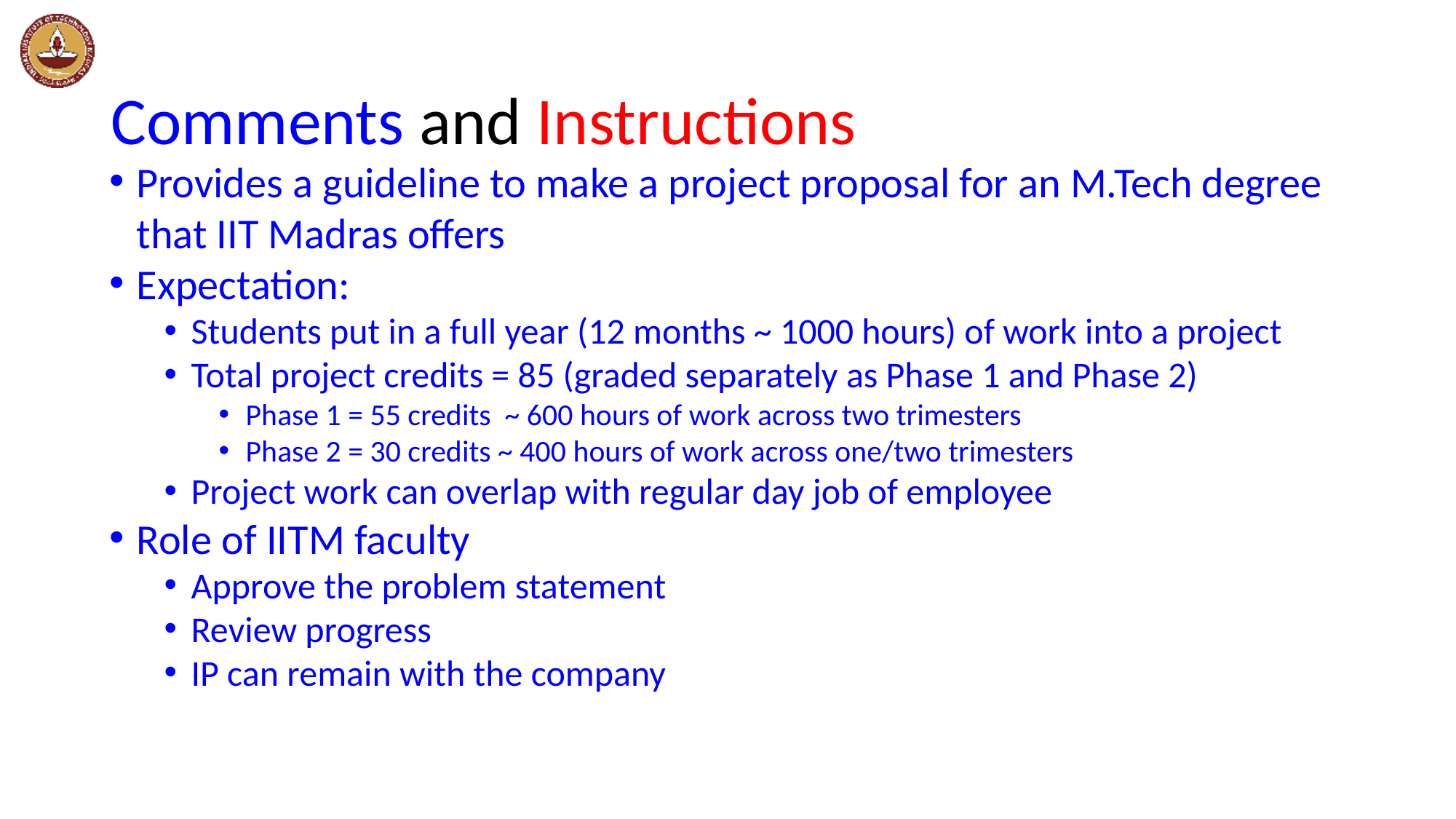

Comments and Instructions

Provides a guideline to make a project proposal for an M.Tech degree that IIT Madras offers
Expectation:
Students put in a full year (12 months ~ 1000 hours) of work into a project
Total project credits = 85 (graded separately as Phase 1 and Phase 2)
Phase 1 = 55 credits  ~ 600 hours of work across two trimesters
Phase 2 = 30 credits ~ 400 hours of work across one/two trimesters
Project work can overlap with regular day job of employee
Role of IITM faculty
Approve the problem statement
Review progress
IP can remain with the company